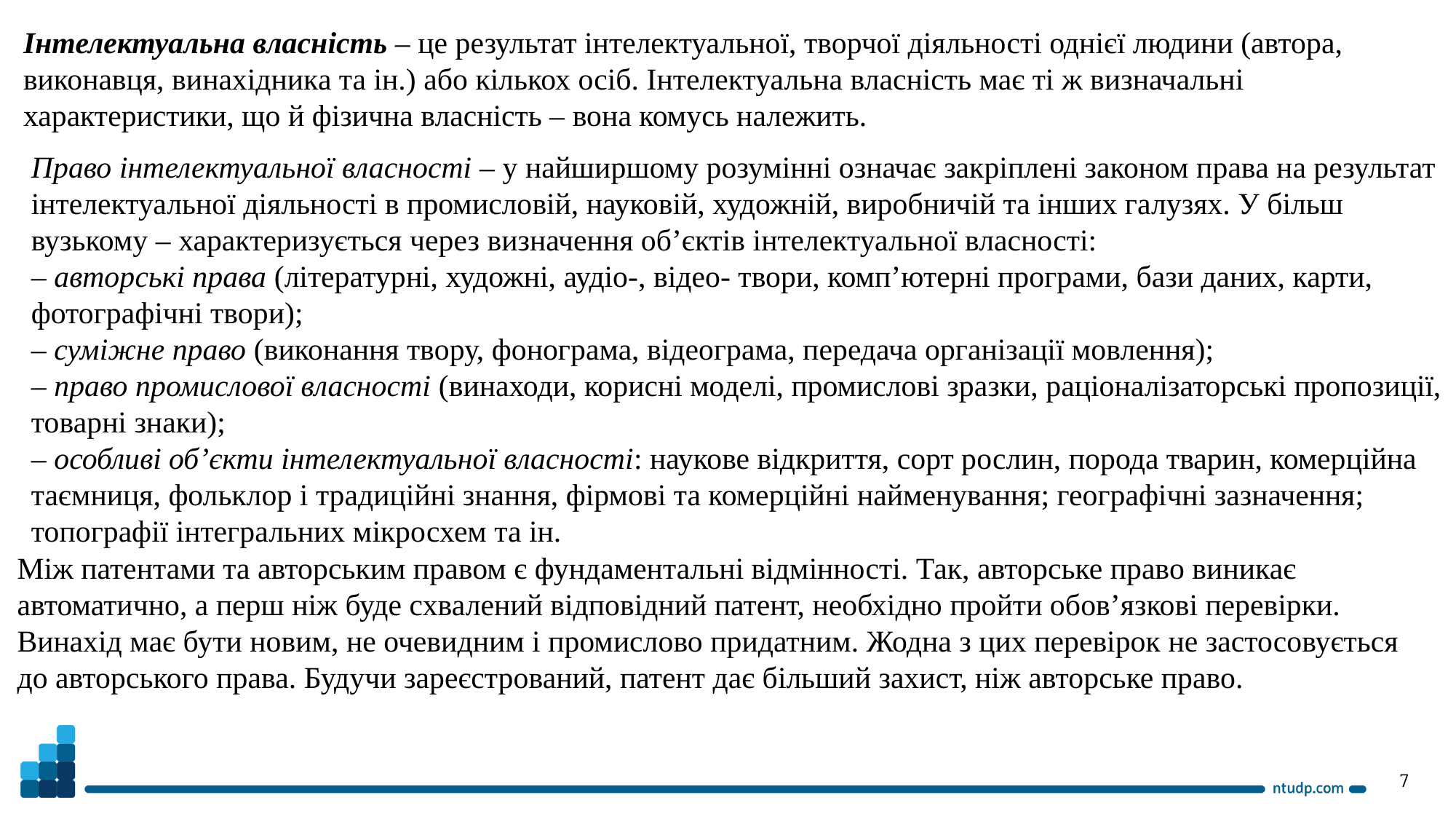

Інтелектуальна власність – це результат інтелектуальної, творчої діяльності однієї людини (автора, виконавця, винахідника та ін.) або кількох осіб. Інтелектуальна власність має ті ж визначальні характеристики, що й фізична власність – вона комусь належить.
Право інтелектуальної власності – у найширшому розумінні означає закріплені законом права на результат інтелектуальної діяльності в промисловій, науковій, художній, виробничій та інших галузях. У більш вузькому – характеризується через визначення об’єктів інтелектуальної власності:
– авторські права (літературні, художні, аудіо-, відео- твори, комп’ютерні програми, бази даних, карти, фотографічні твори);
– суміжне право (виконання твору, фонограма, відеограма, передача організації мовлення);
– право промислової власності (винаходи, корисні моделі, промислові зразки, раціоналізаторські пропозиції, товарні знаки);
– особливі об’єкти інтелектуальної власності: наукове відкриття, сорт рослин, порода тварин, комерційна таємниця, фольклор і традиційні знання, фірмові та комерційні найменування; географічні зазначення; топографії інтегральних мікросхем та ін.
Між патентами та авторським правом є фундаментальні відмінності. Так, авторське право виникає автоматично, а перш ніж буде схвалений відповідний патент, необхідно пройти обов’язкові перевірки. Винахід має бути новим, не очевидним і промислово придатним. Жодна з цих перевірок не застосовується до авторського права. Будучи зареєстрований, патент дає більший захист, ніж авторське право.